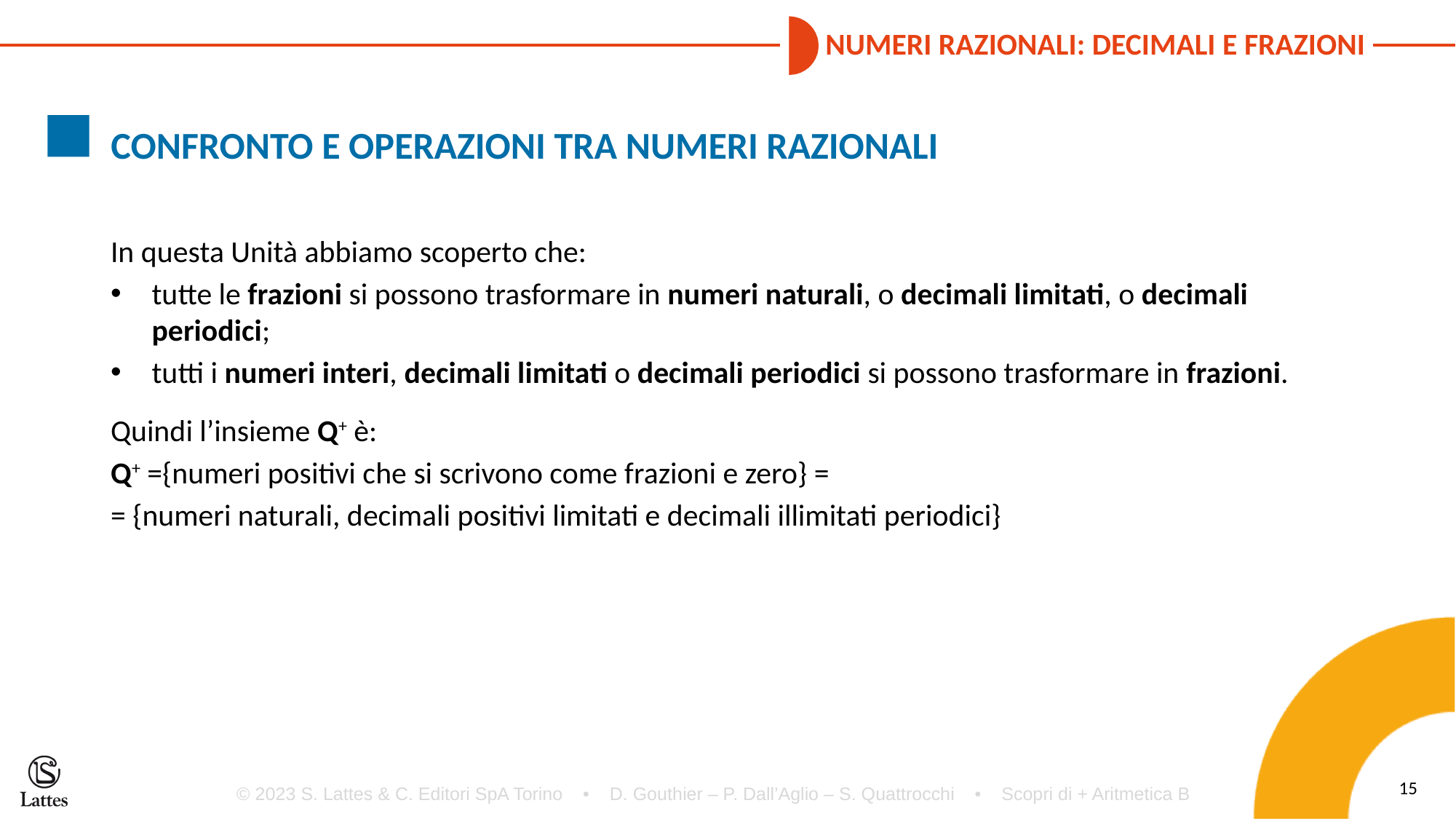

CONFRONTO E OPERAZIONI TRA NUMERI RAZIONALI
In questa Unità abbiamo scoperto che:
tutte le frazioni si possono trasformare in numeri naturali, o decimali limitati, o decimali periodici;
tutti i numeri interi, decimali limitati o decimali periodici si possono trasformare in frazioni.
Quindi l’insieme Q+ è:
Q+ ={numeri positivi che si scrivono come frazioni e zero} =
= {numeri naturali, decimali positivi limitati e decimali illimitati periodici}